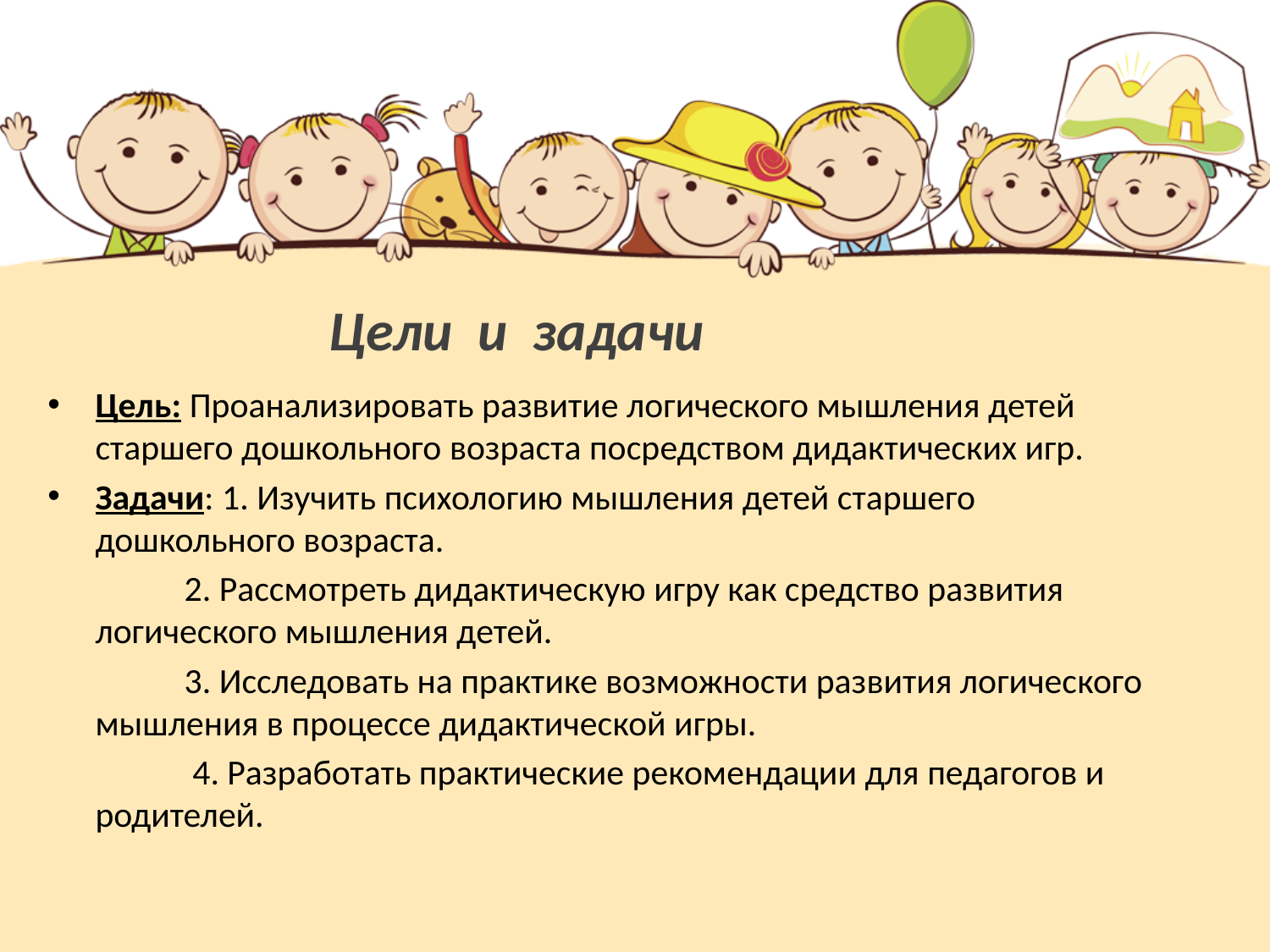

# Цели  и  задачи
Цель: Проанализировать развитие логического мышления детей старшего дошкольного возраста посредством дидактических игр.
Задачи: 1. Изучить психологию мышления детей старшего дошкольного возраста.
                 2. Рассмотреть дидактическую игру как средство развития логического мышления детей.
                 3. Исследовать на практике возможности развития логического мышления в процессе дидактической игры.
                  4. Разработать практические рекомендации для педагогов и родителей.